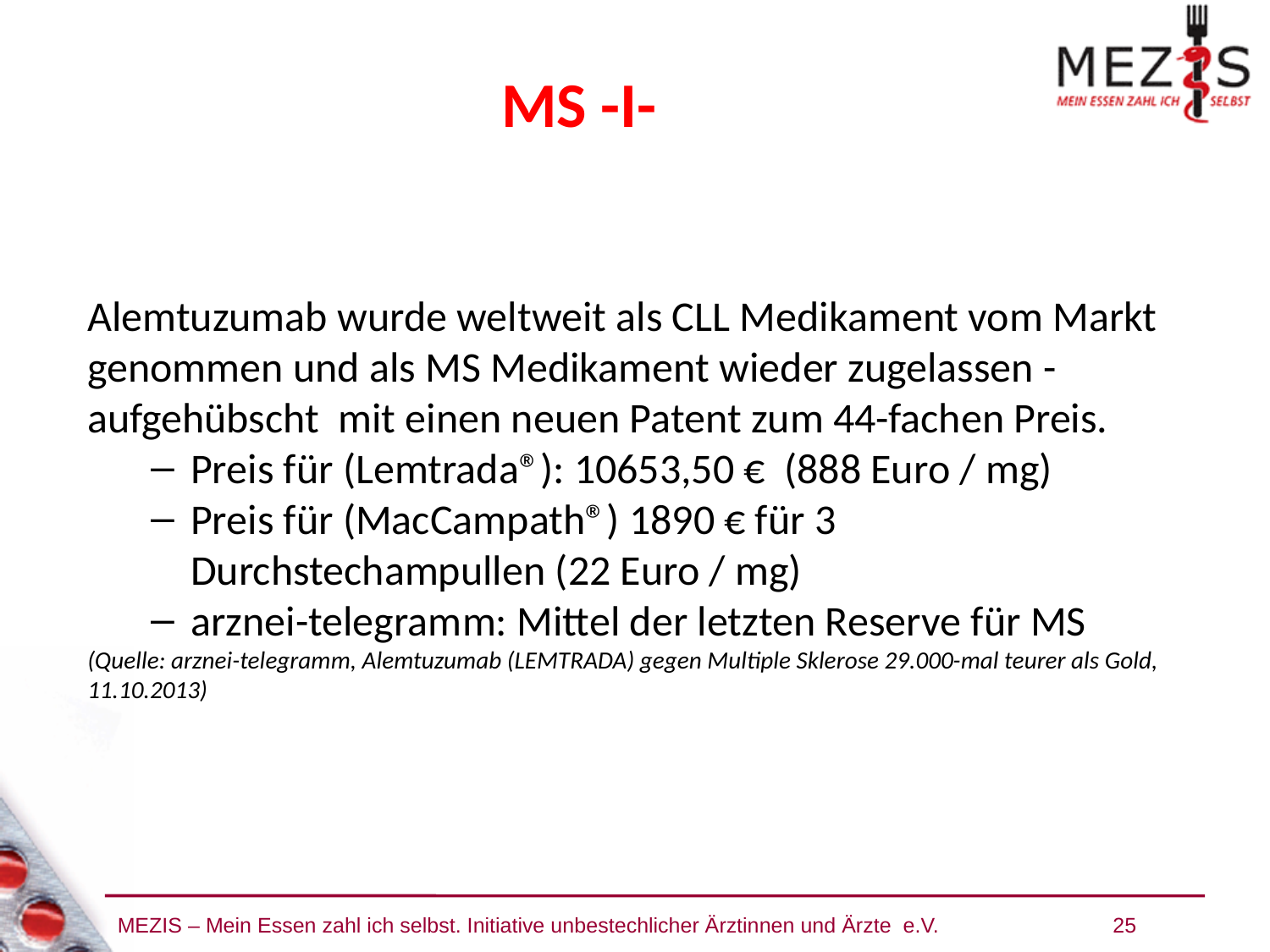

MS -I-
Alemtuzumab wurde weltweit als CLL Medikament vom Markt genommen und als MS Medikament wieder zugelassen - aufgehübscht  mit einen neuen Patent zum 44-fachen Preis.
Preis für (Lemtrada®): 10653,50 €  (888 Euro / mg)
Preis für (MacCampath®) 1890 € für 3 Durchstechampullen (22 Euro / mg)
arznei-telegramm: Mittel der letzten Reserve für MS
(Quelle: arznei-telegramm, Alemtuzumab (LEMTRADA) gegen Multiple Sklerose 29.000-mal teurer als Gold, 11.10.2013)